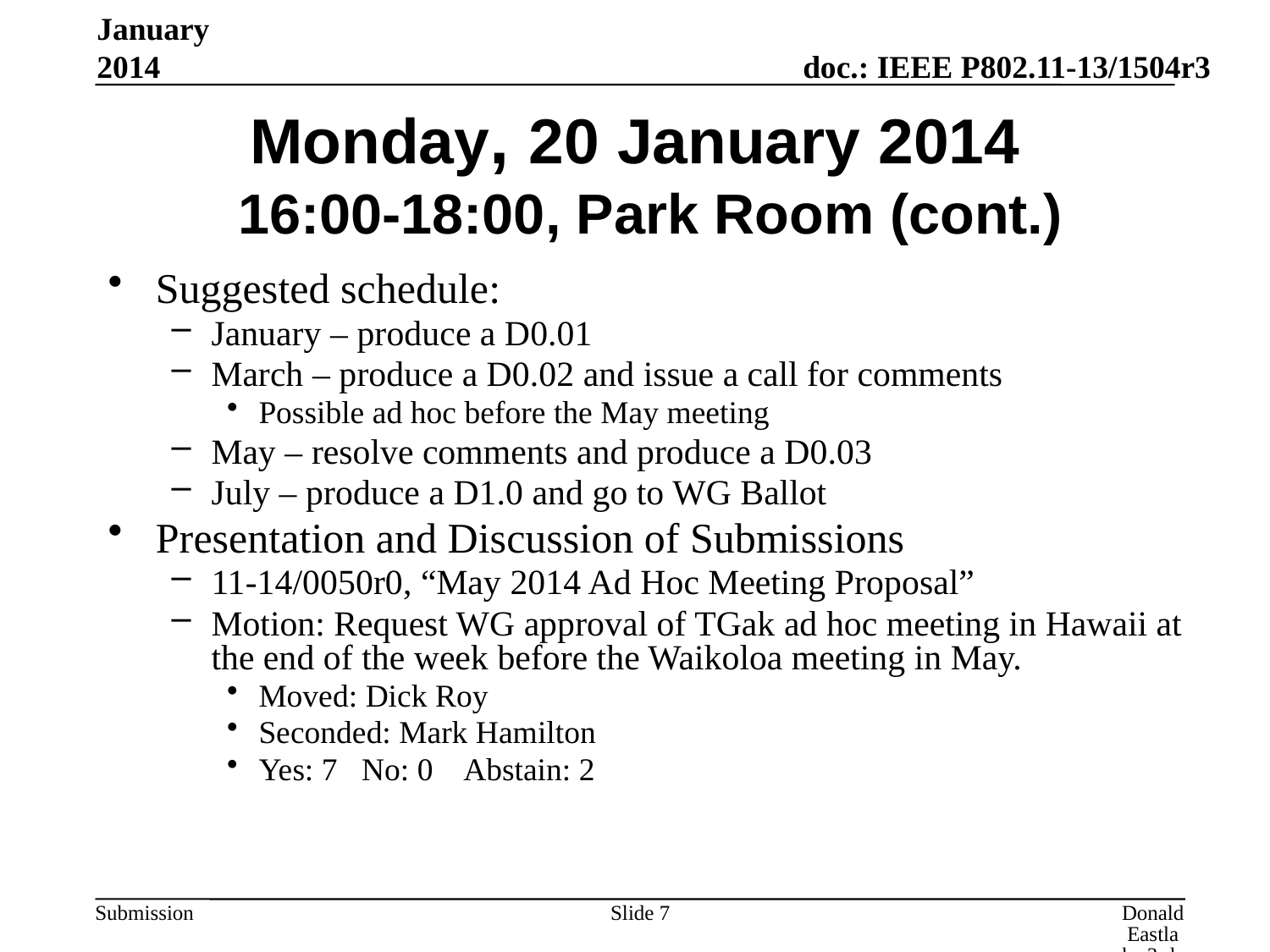

January 2014
# Monday, 20 January 2014 16:00-18:00, Park Room (cont.)
Suggested schedule:
January – produce a D0.01
March – produce a D0.02 and issue a call for comments
Possible ad hoc before the May meeting
May – resolve comments and produce a D0.03
July – produce a D1.0 and go to WG Ballot
Presentation and Discussion of Submissions
11-14/0050r0, “May 2014 Ad Hoc Meeting Proposal”
Motion: Request WG approval of TGak ad hoc meeting in Hawaii at the end of the week before the Waikoloa meeting in May.
Moved: Dick Roy
Seconded: Mark Hamilton
Yes: 7   No: 0    Abstain: 2
Slide 7
Donald Eastlake 3rd, Huawei Technologies